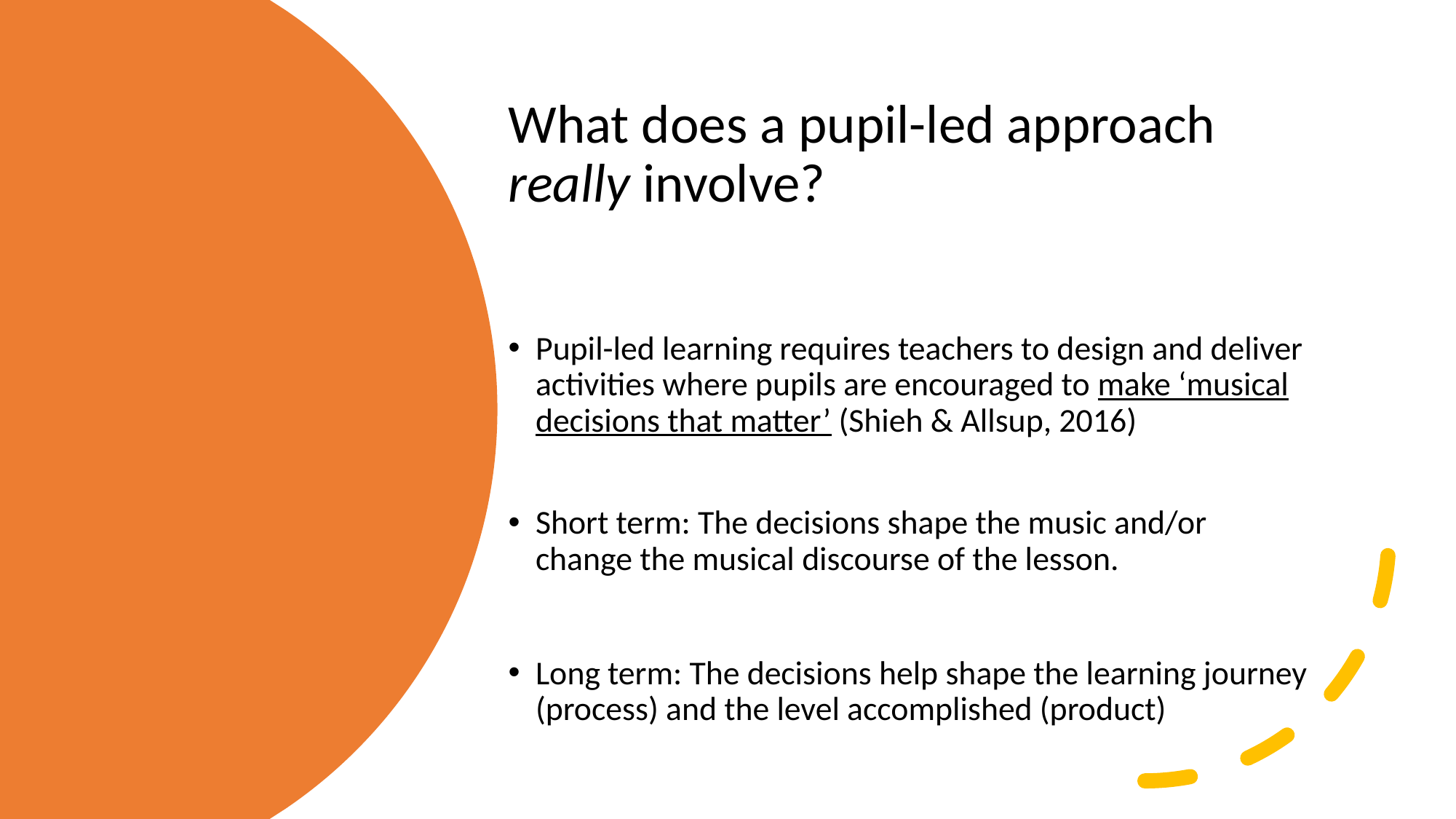

What does a pupil-led approach really involve?

Pupil-led learning requires teachers to design and deliver activities where pupils are encouraged to make ‘musical decisions that matter’ (Shieh & Allsup, 2016)

Short term: The decisions shape the music and/or change the musical discourse of the lesson.

Long term: The decisions help shape the learning journey (process) and the level accomplished (product)